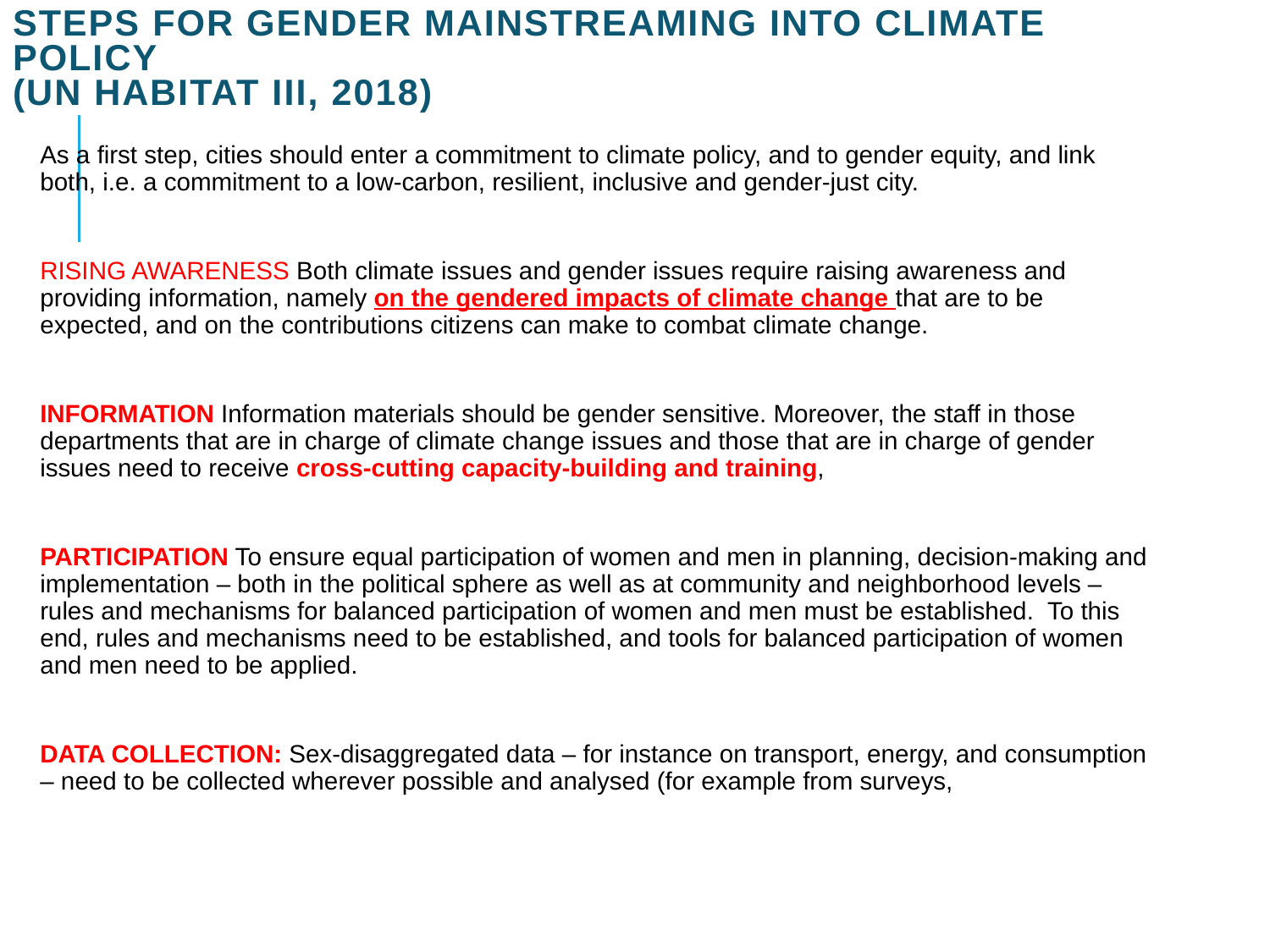

# Steps for gender mainstreaming into climate policy (UN HABITAT III, 2018)
As a first step, cities should enter a commitment to climate policy, and to gender equity, and link both, i.e. a commitment to a low-carbon, resilient, inclusive and gender-just city.

RISING AWARENESS Both climate issues and gender issues require raising awareness and providing information, namely on the gendered impacts of climate change that are to be expected, and on the contributions citizens can make to combat climate change.

INFORMATION Information materials should be gender sensitive. Moreover, the staff in those departments that are in charge of climate change issues and those that are in charge of gender issues need to receive cross-cutting capacity-building and training,

PARTICIPATION To ensure equal participation of women and men in planning, decision-making and implementation – both in the political sphere as well as at community and neighborhood levels – rules and mechanisms for balanced participation of women and men must be established.  To this end, rules and mechanisms need to be established, and tools for balanced participation of women and men need to be applied.

DATA COLLECTION: Sex-disaggregated data – for instance on transport, energy, and consumption – need to be collected wherever possible and analysed (for example from surveys,